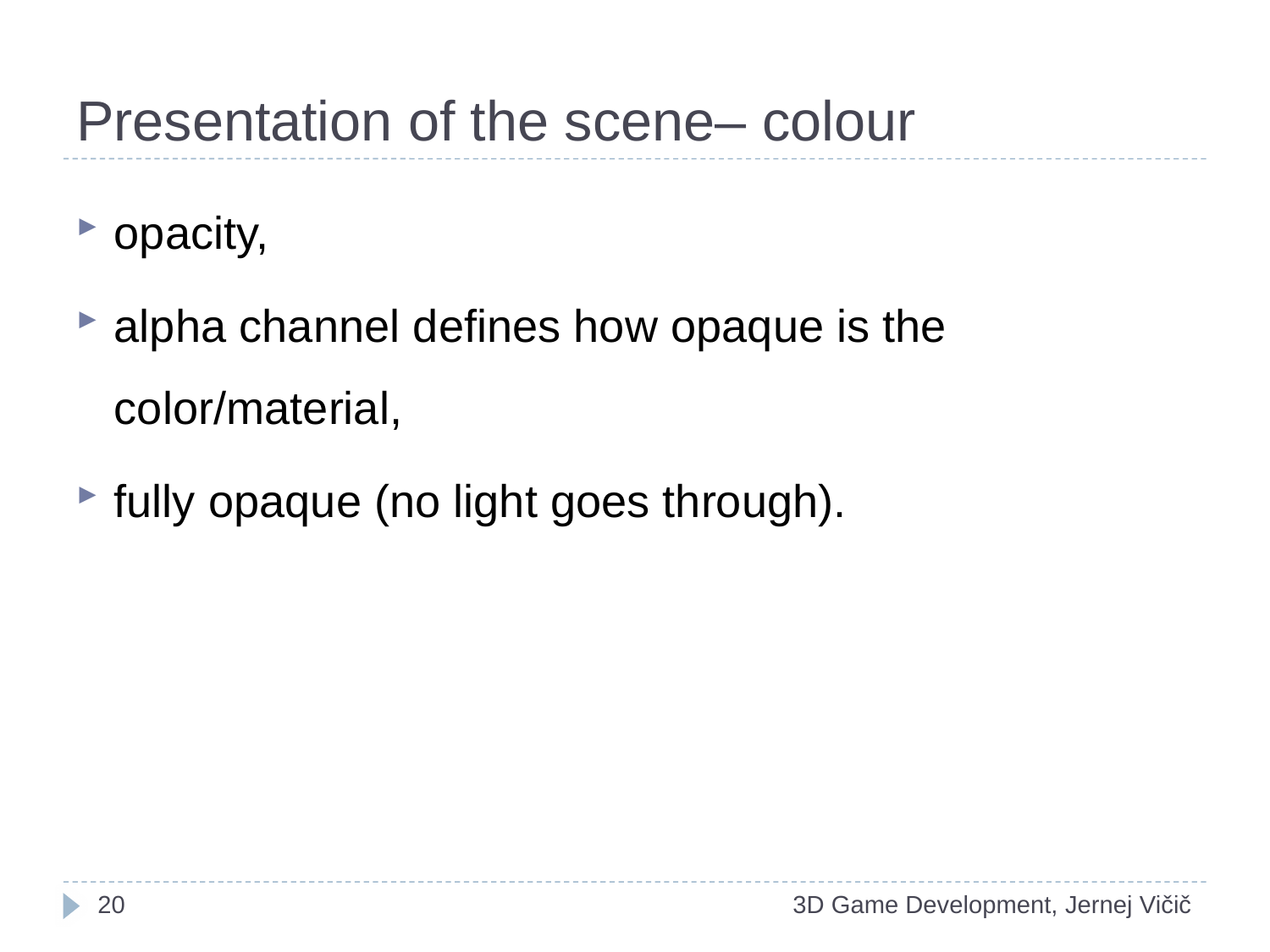

# Presentation of the scene– colour
opacity,
alpha channel defines how opaque is the color/material,
fully opaque (no light goes through).
20
3D Game Development, Jernej Vičič